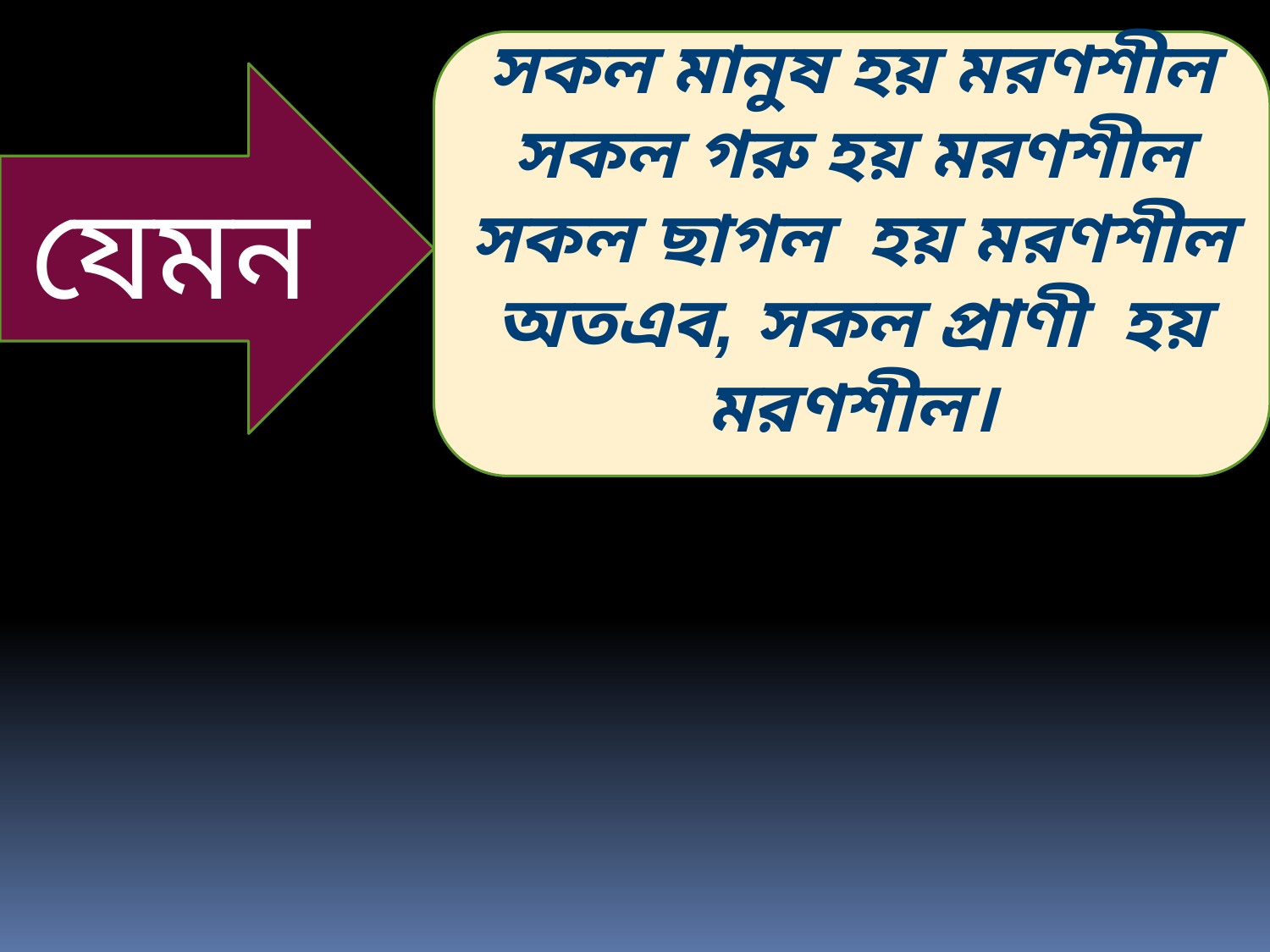

সকল মানুষ হয় মরণশীল
সকল গরু হয় মরণশীল
সকল ছাগল  হয় মরণশীল
অতএব, সকল প্রাণী  হয় মরণশীল।

যেমন